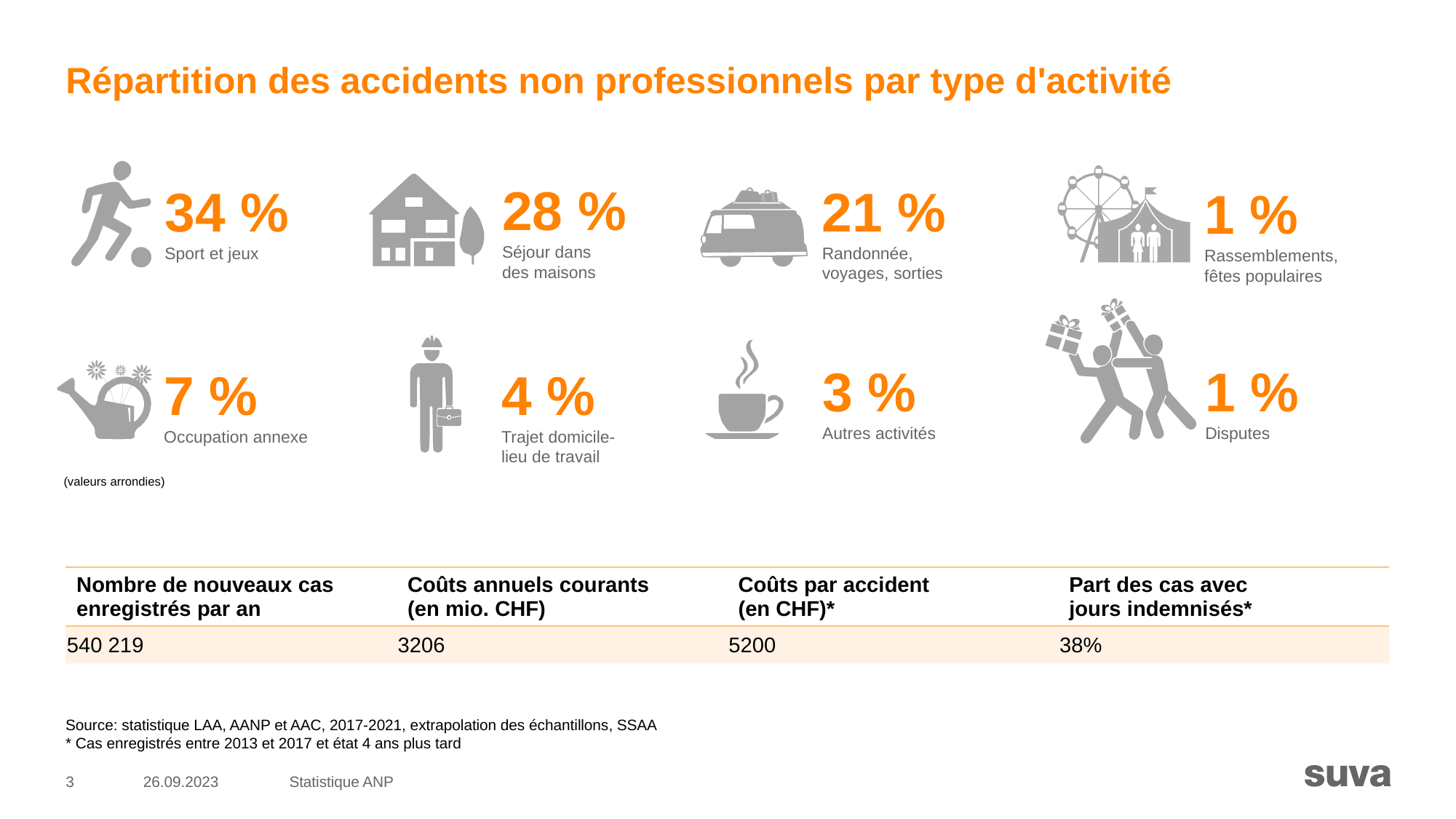

# Répartition des accidents non professionnels par type d'activité

34 %
Sport et jeux

1 %
Rassemblements,
fêtes populaires

28 %
Séjour dans
des maisons
21 %
Randonnée,
voyages, sorties

1 %
Disputes

3 %
Autres activités
4 %
Trajet domicile-lieu de travail
7 %
Occupation annexe

(valeurs arrondies)
| Nombre de nouveaux cas enregistrés par an | Coûts annuels courants (en mio. CHF) | Coûts par accident (en CHF)\* | Part des cas avec jours indemnisés\* |
| --- | --- | --- | --- |
| 540 219 | 3206 | 5200 | 38% |
Source: statistique LAA, AANP et AAC, 2017-2021, extrapolation des échantillons, SSAA
* Cas enregistrés entre 2013 et 2017 et état 4 ans plus tard
3
26.09.2023
Statistique ANP